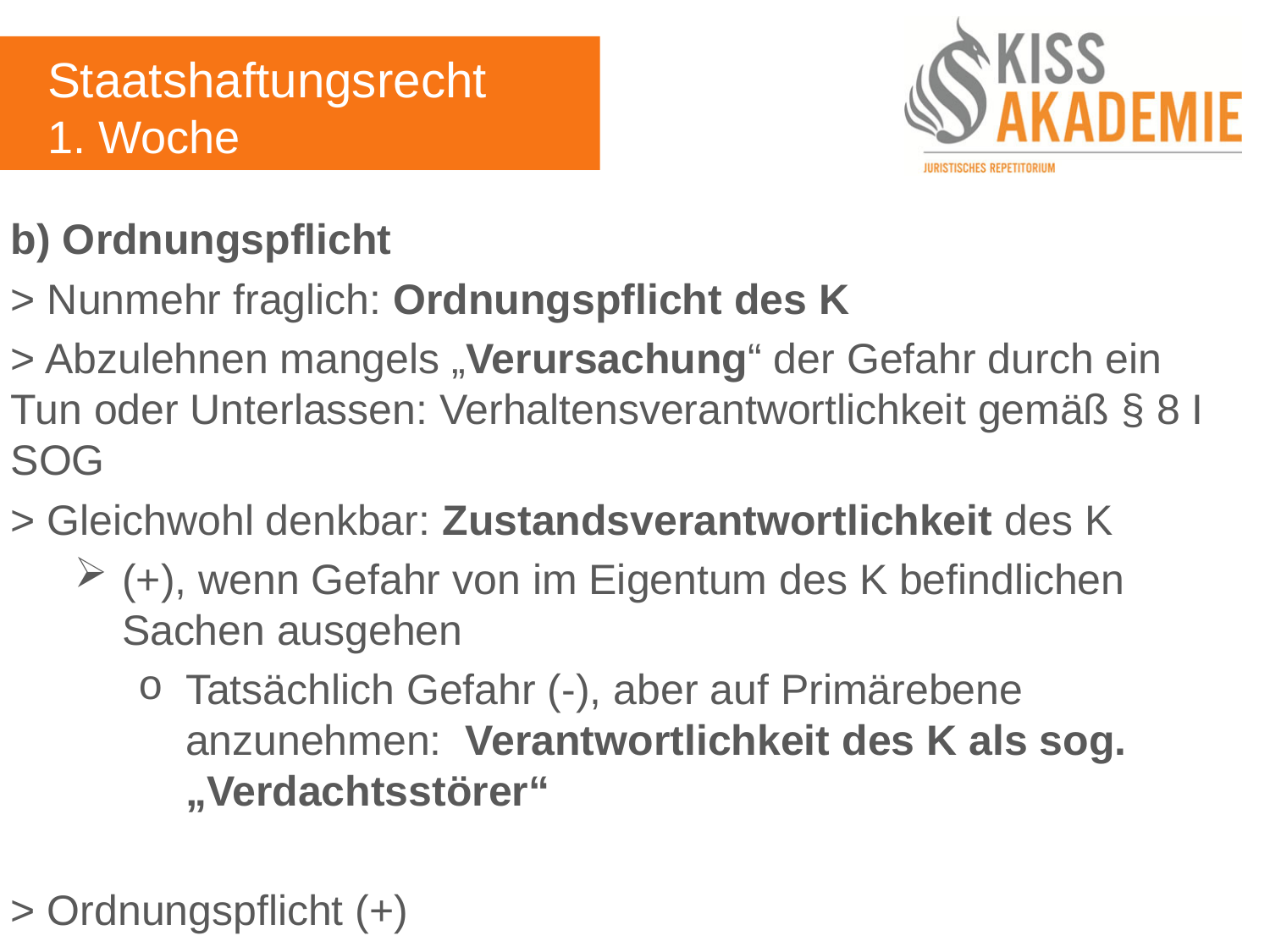

Staatshaftungsrecht
1. Woche
b) Ordnungspflicht
> Nunmehr fraglich: Ordnungspflicht des K
> Abzulehnen mangels „Verursachung“ der Gefahr durch ein Tun oder Unterlassen: Verhaltensverantwortlichkeit gemäß § 8 I SOG
> Gleichwohl denkbar: Zustandsverantwortlichkeit des K
(+), wenn Gefahr von im Eigentum des K befindlichen Sachen ausgehen
Tatsächlich Gefahr (-), aber auf Primärebene anzunehmen:  Verantwortlichkeit des K als sog. „Verdachtsstörer“

> Ordnungspflicht (+)